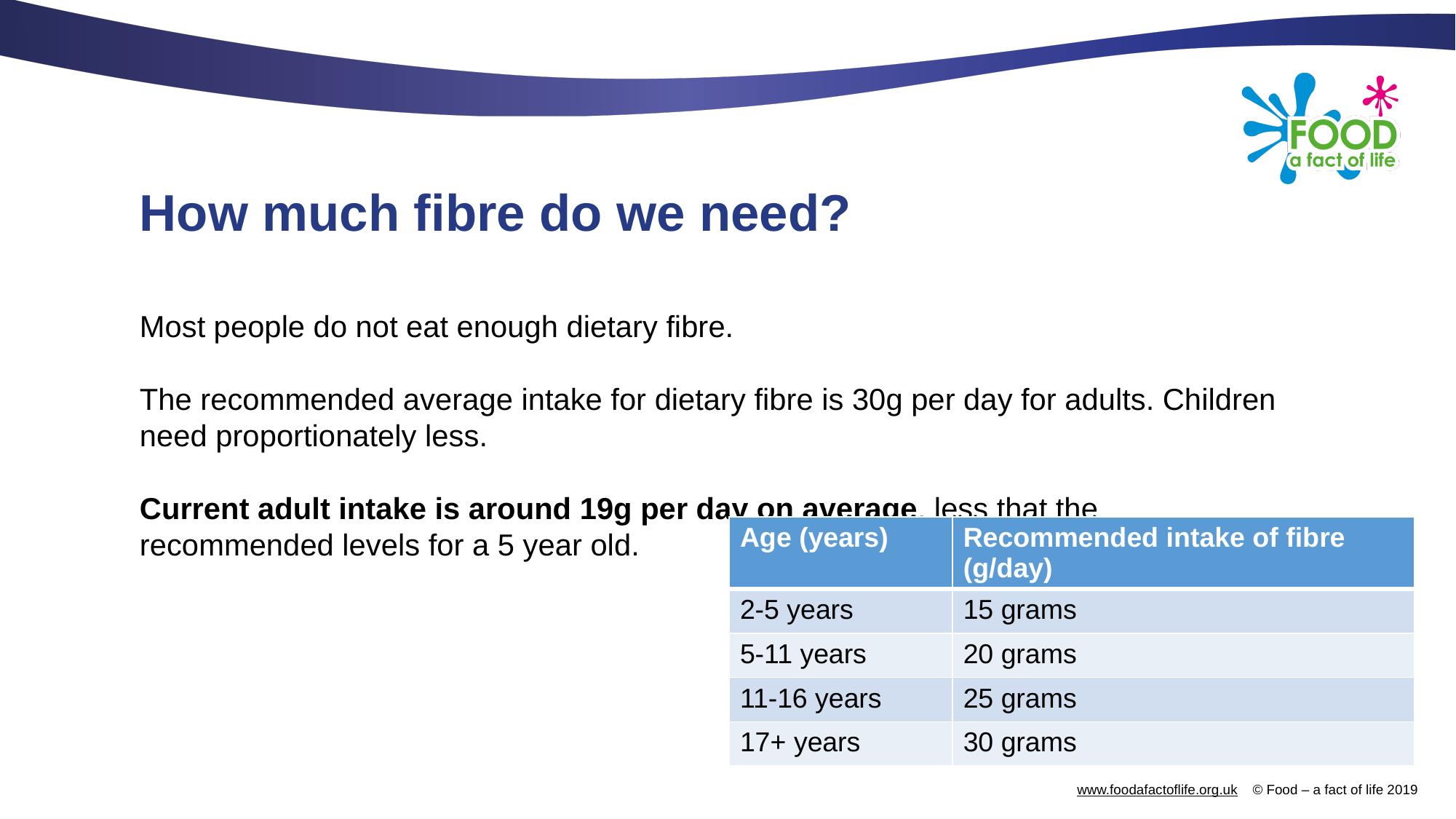

# How much fibre do we need?
Most people do not eat enough dietary fibre.

The recommended average intake for dietary fibre is 30g per day for adults. Children need proportionately less.

Current adult intake is around 19g per day on average, less that the recommended levels for a 5 year old.
| Age (years) | Recommended intake of fibre (g/day) |
| --- | --- |
| 2-5 years | 15 grams |
| 5-11 years | 20 grams |
| 11-16 years | 25 grams |
| 17+ years | 30 grams |